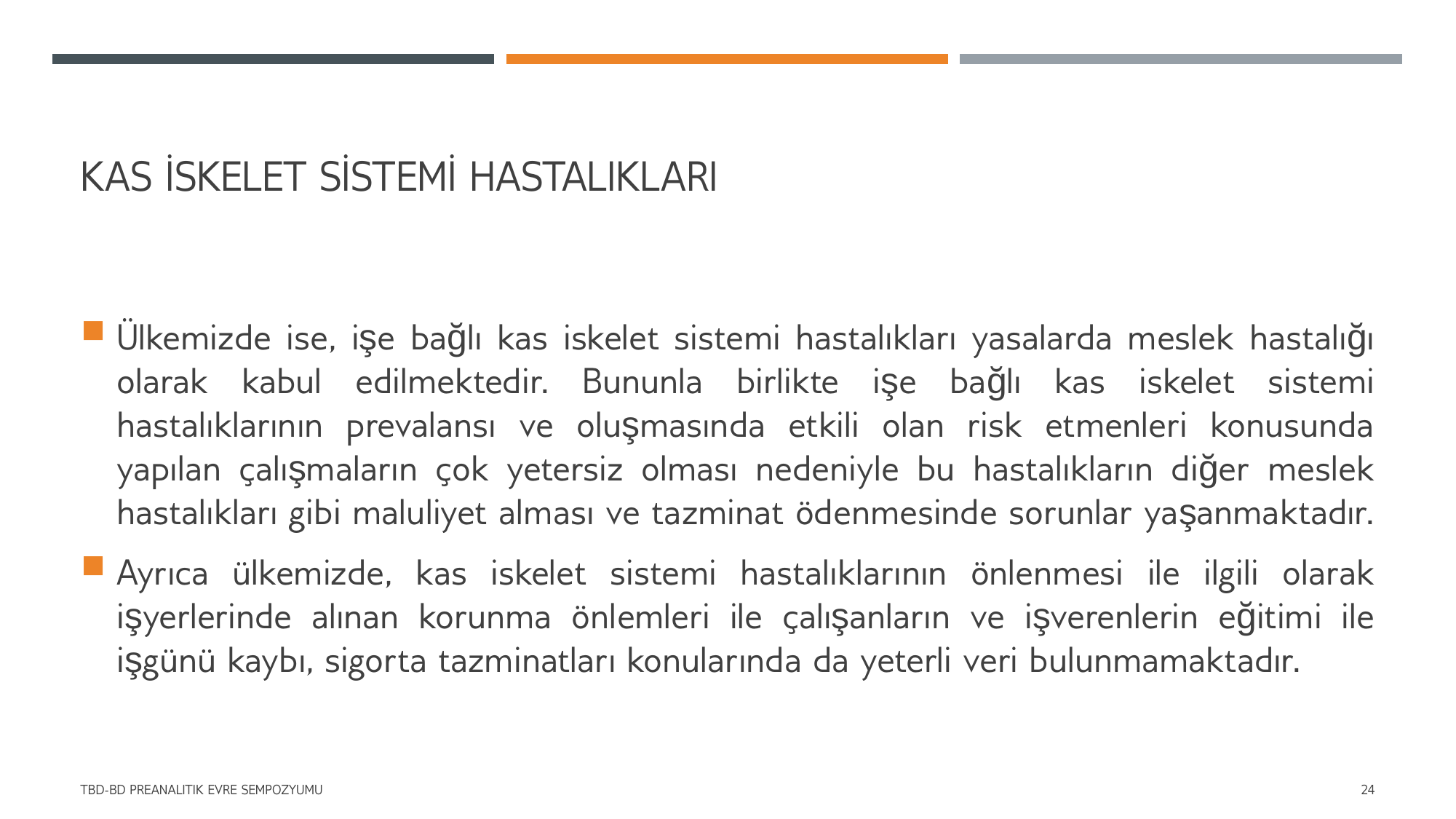

# Kas iskelet sistemi hastalıkları
Ülkemizde ise, işe bağlı kas iskelet sistemi hastalıkları yasalarda meslek hastalığı olarak kabul edilmektedir. Bununla birlikte işe bağlı kas iskelet sistemi hastalıklarının prevalansı ve oluşmasında etkili olan risk etmenleri konusunda yapılan çalışmaların çok yetersiz olması nedeniyle bu hastalıkların diğer meslek hastalıkları gibi maluliyet alması ve tazminat ödenmesinde sorunlar yaşanmaktadır.
Ayrıca ülkemizde, kas iskelet sistemi hastalıklarının önlenmesi ile ilgili olarak işyerlerinde alınan korunma önlemleri ile çalışanların ve işverenlerin eğitimi ile işgünü kaybı, sigorta tazminatları konularında da yeterli veri bulunmamaktadır.
TBD-BD Preanalitik Evre Sempozyumu
24